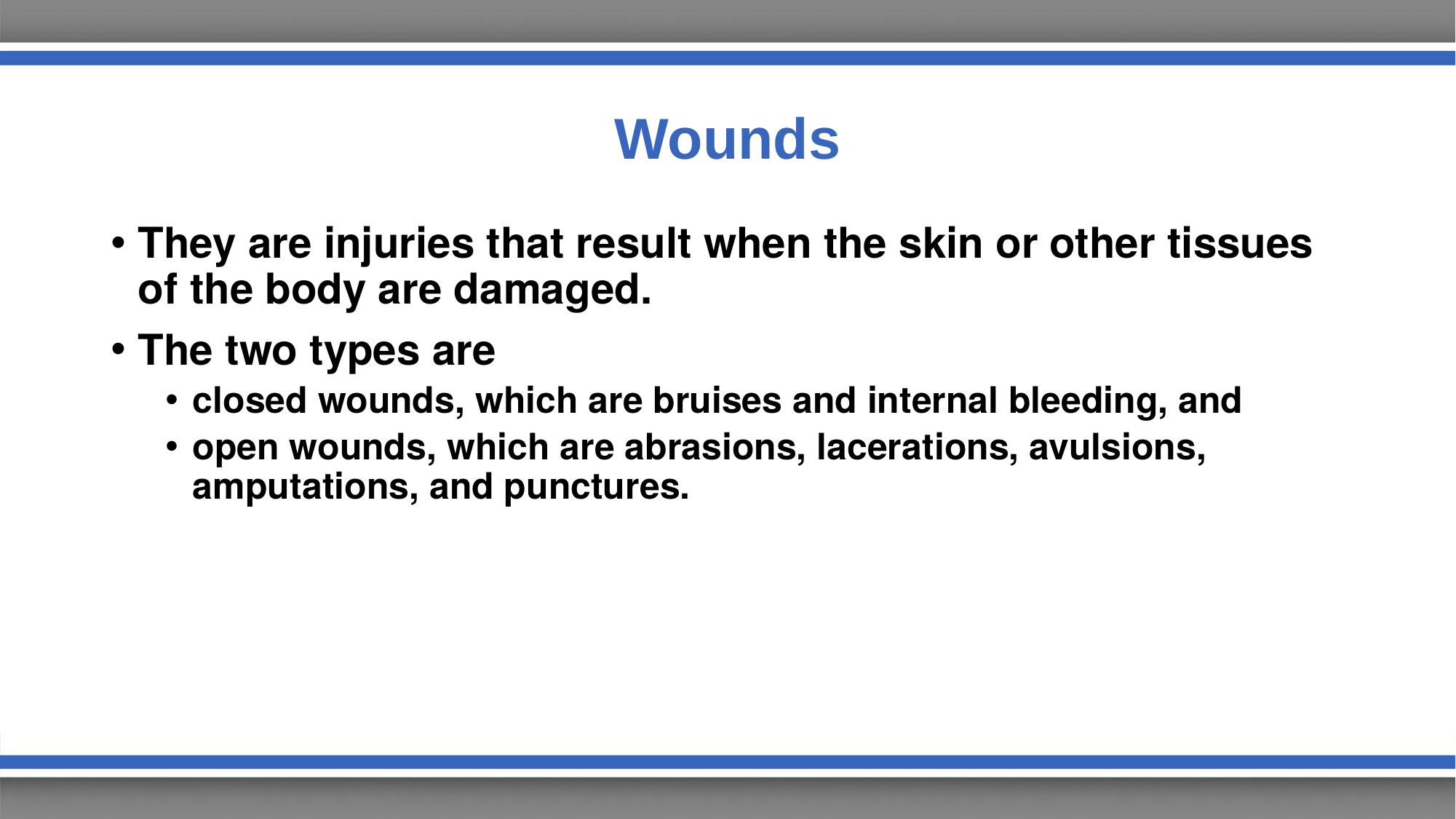

# Wounds
They are injuries that result when the skin or other tissues of the body are damaged.
The two types are
closed wounds, which are bruises and internal bleeding, and
open wounds, which are abrasions, lacerations, avulsions, amputations, and punctures.